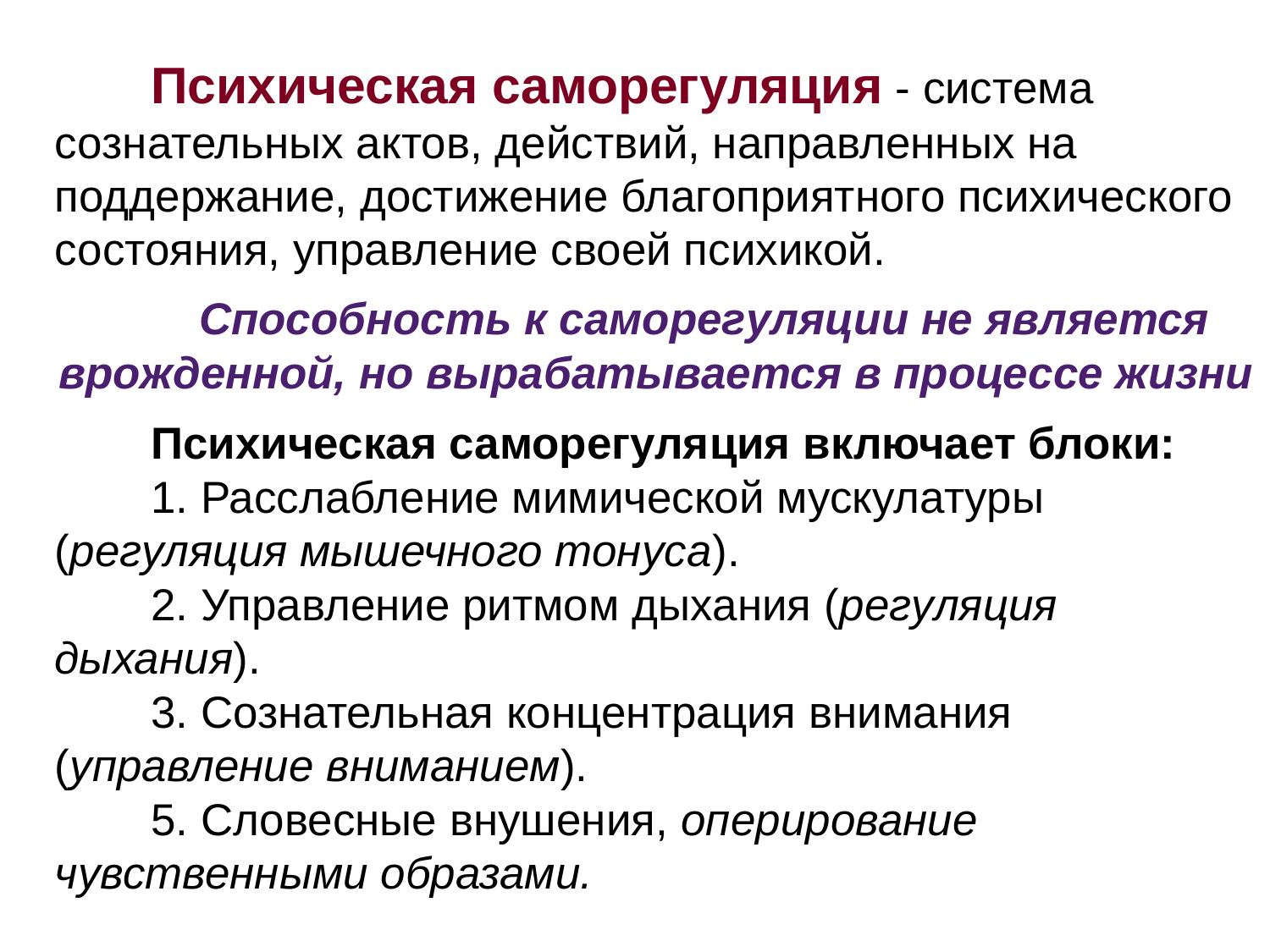

Психическая саморегуляция - система сознательных актов, действий, направленных на поддержание, достижение благоприятного психического состояния, управление своей психикой.

Способность к саморегуляции не является врожденной, но вырабатывается в процессе жизни

Психическая саморегуляция включает блоки:
1. Расслабление мимической мускулатуры (регуляция мышечного тонуса).
2. Управление ритмом дыхания (регуляция дыхания).
3. Сознательная концентрация внимания (управление вниманием).
5. Словесные внушения, оперирование чувственными образами.